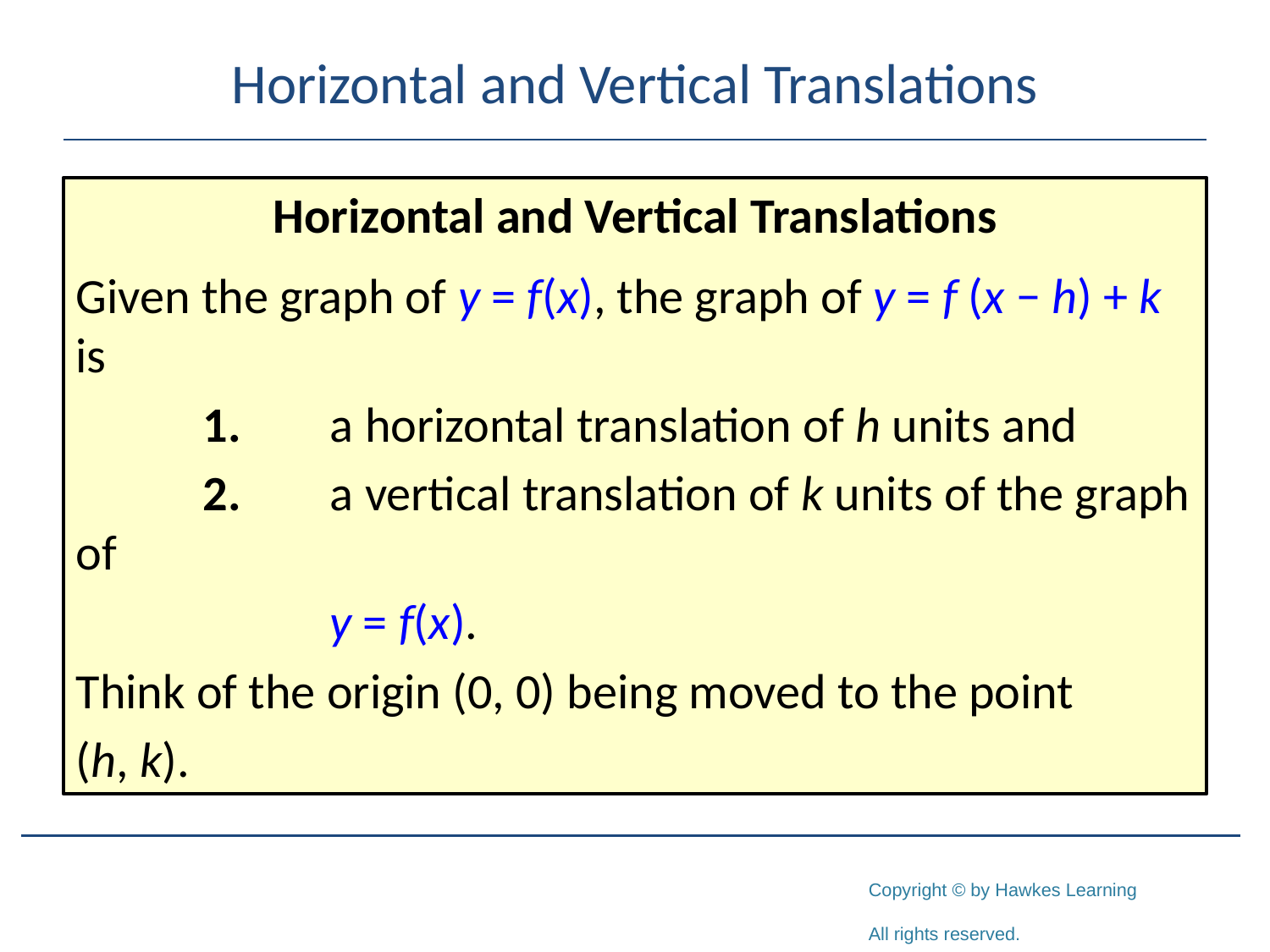

# Horizontal and Vertical Translations
Horizontal and Vertical Translations
Given the graph of y = f(x), the graph of y = f (x − h) + k is
	1.	a horizontal translation of h units and
	2.	a vertical translation of k units of the graph of
		y = f(x).
Think of the origin (0, 0) being moved to the point
(h, k).